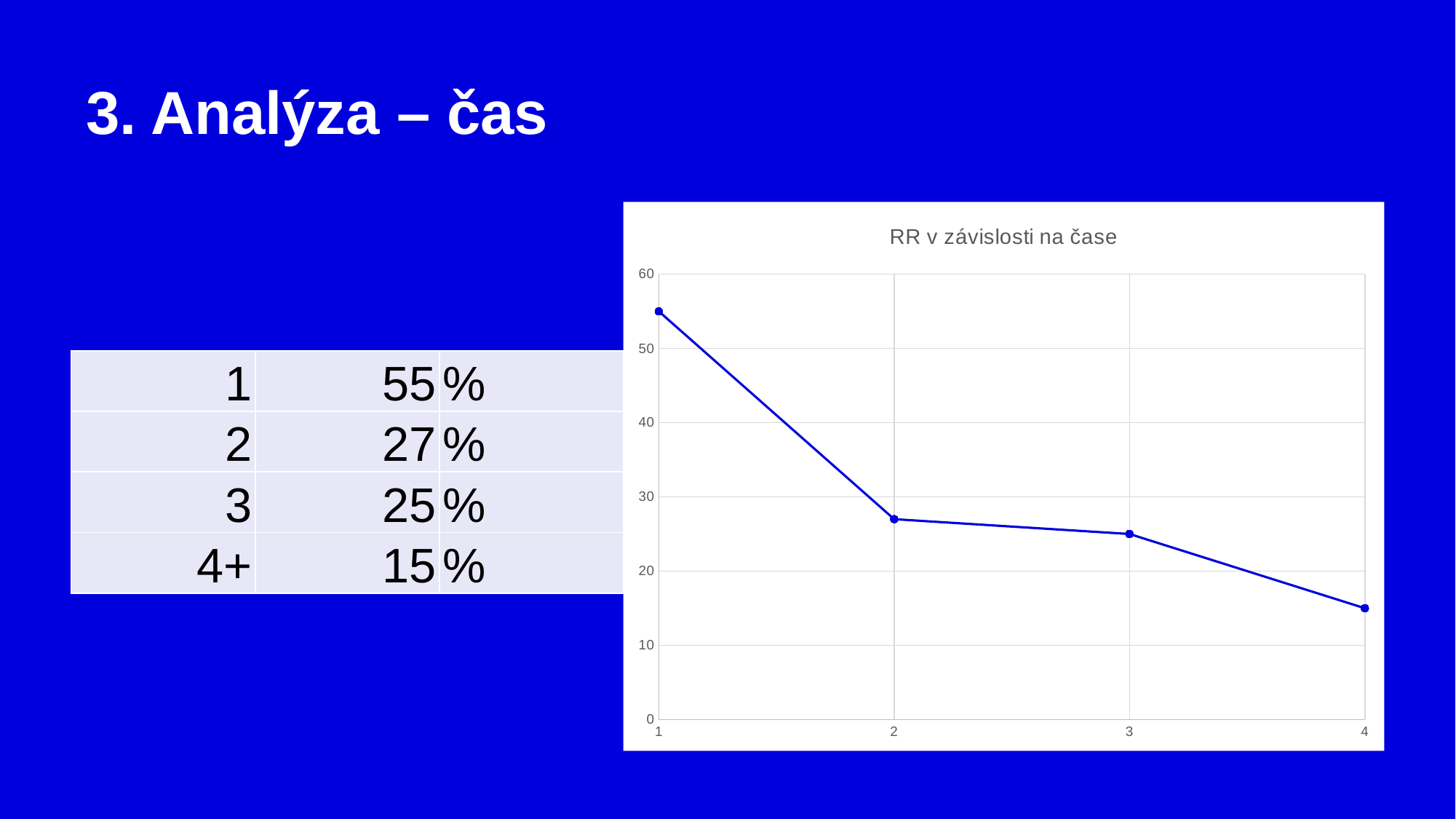

# 3. Analýza – čas

### Chart: RR v závislosti na čase

| Category |  |
|---|---|
| 1 | 55 | % |
| --- | --- | --- |
| 2 | 27 | % |
| 3 | 25 | % |
| 4+ | 15 | % |